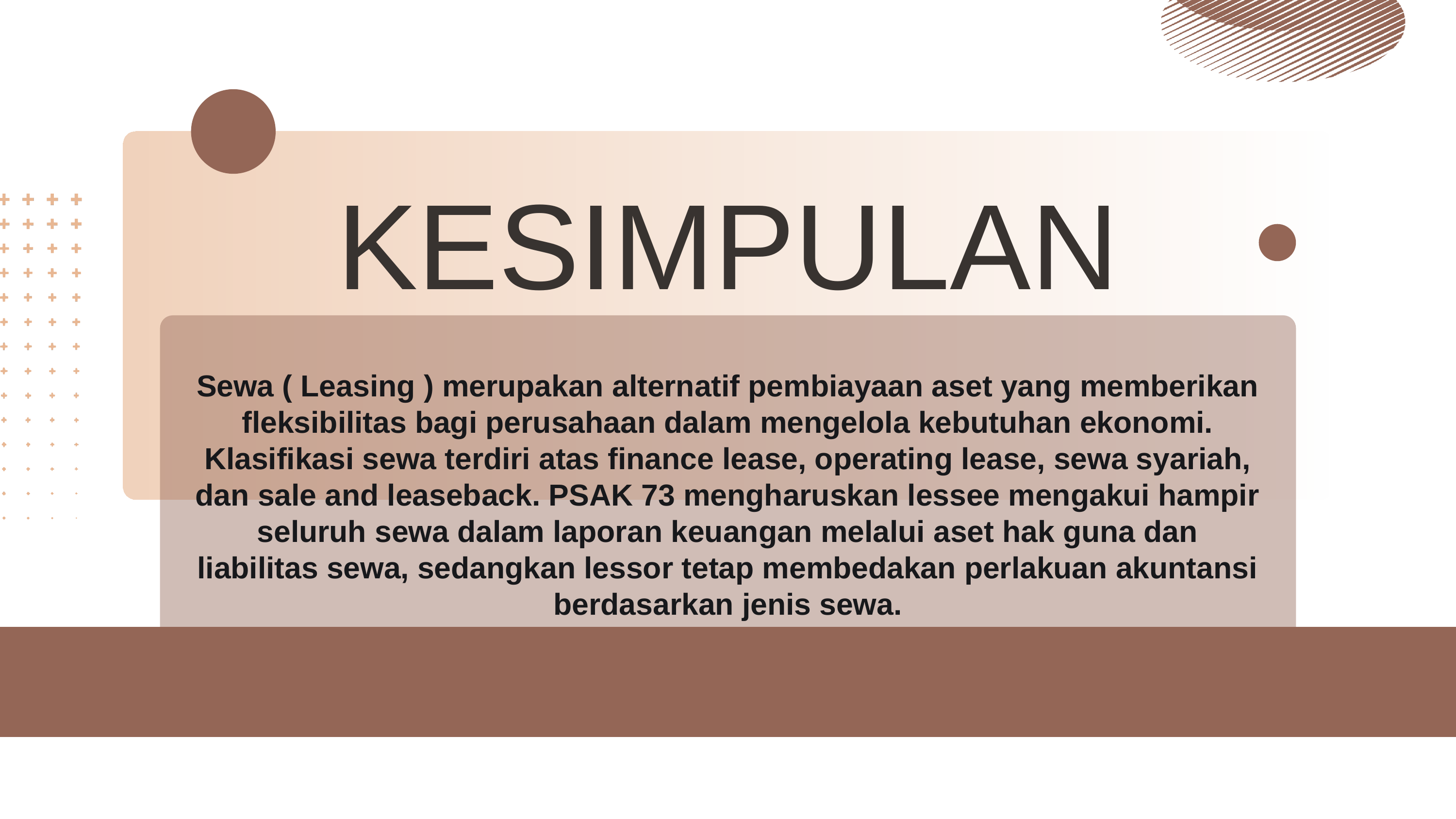

KESIMPULAN

Sewa ( Leasing ) merupakan alternatif pembiayaan aset yang memberikan fleksibilitas bagi perusahaan dalam mengelola kebutuhan ekonomi. Klasifikasi sewa terdiri atas finance lease, operating lease, sewa syariah, dan sale and leaseback. PSAK 73 mengharuskan lessee mengakui hampir seluruh sewa dalam laporan keuangan melalui aset hak guna dan liabilitas sewa, sedangkan lessor tetap membedakan perlakuan akuntansi berdasarkan jenis sewa.